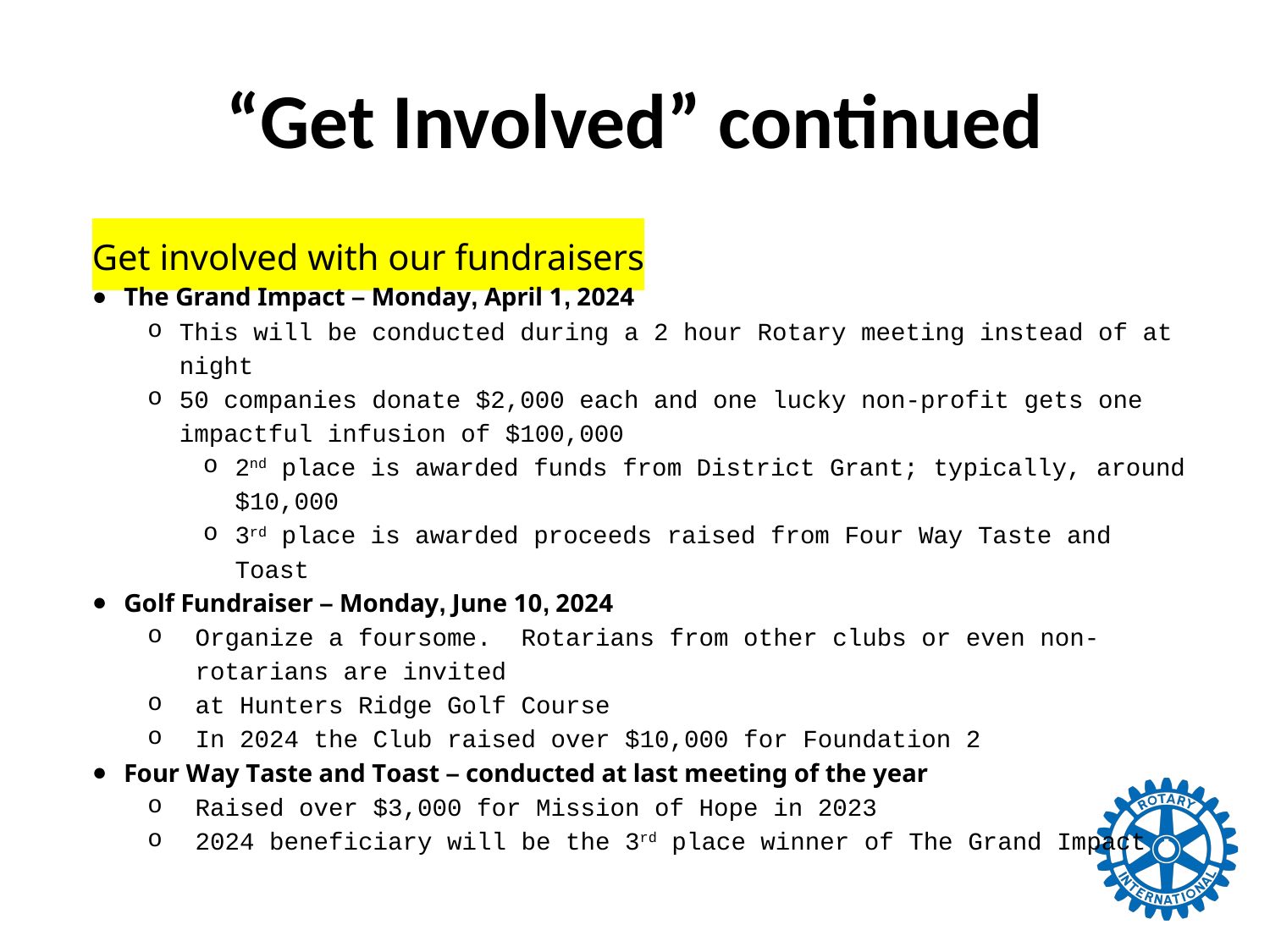

# “Get Involved” continued
Get involved with our fundraisers
The Grand Impact – Monday, April 1, 2024
This will be conducted during a 2 hour Rotary meeting instead of at night
50 companies donate $2,000 each and one lucky non-profit gets one impactful infusion of $100,000
2nd place is awarded funds from District Grant; typically, around $10,000
3rd place is awarded proceeds raised from Four Way Taste and Toast
Golf Fundraiser – Monday, June 10, 2024
Organize a foursome.  Rotarians from other clubs or even non-rotarians are invited
at Hunters Ridge Golf Course
In 2024 the Club raised over $10,000 for Foundation 2
Four Way Taste and Toast – conducted at last meeting of the year
Raised over $3,000 for Mission of Hope in 2023
2024 beneficiary will be the 3rd place winner of The Grand Impact